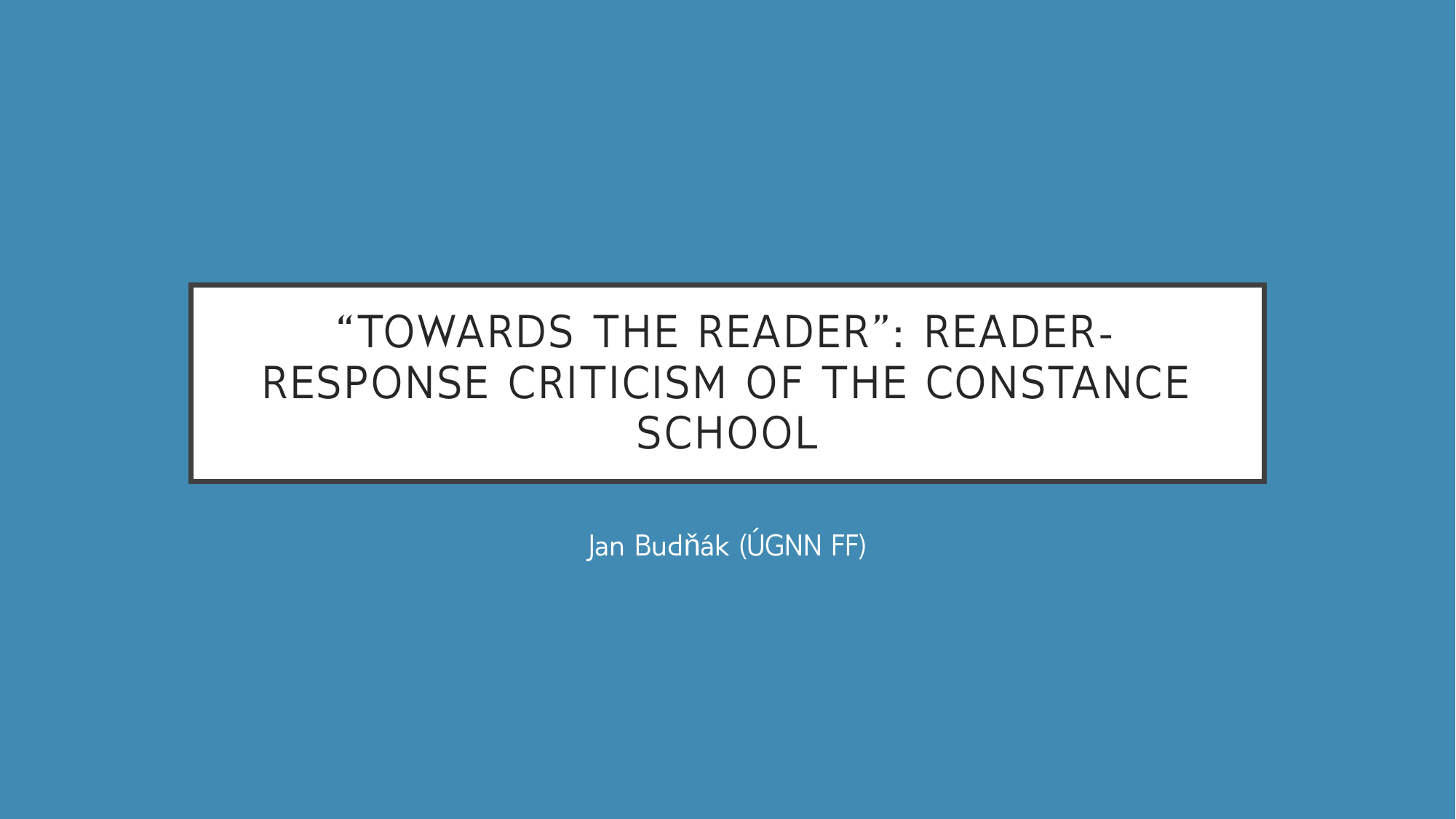

# “Towards the Reader”: Reader-Response Criticism of the Constance School
Jan Budňák (ÚGNN FF)